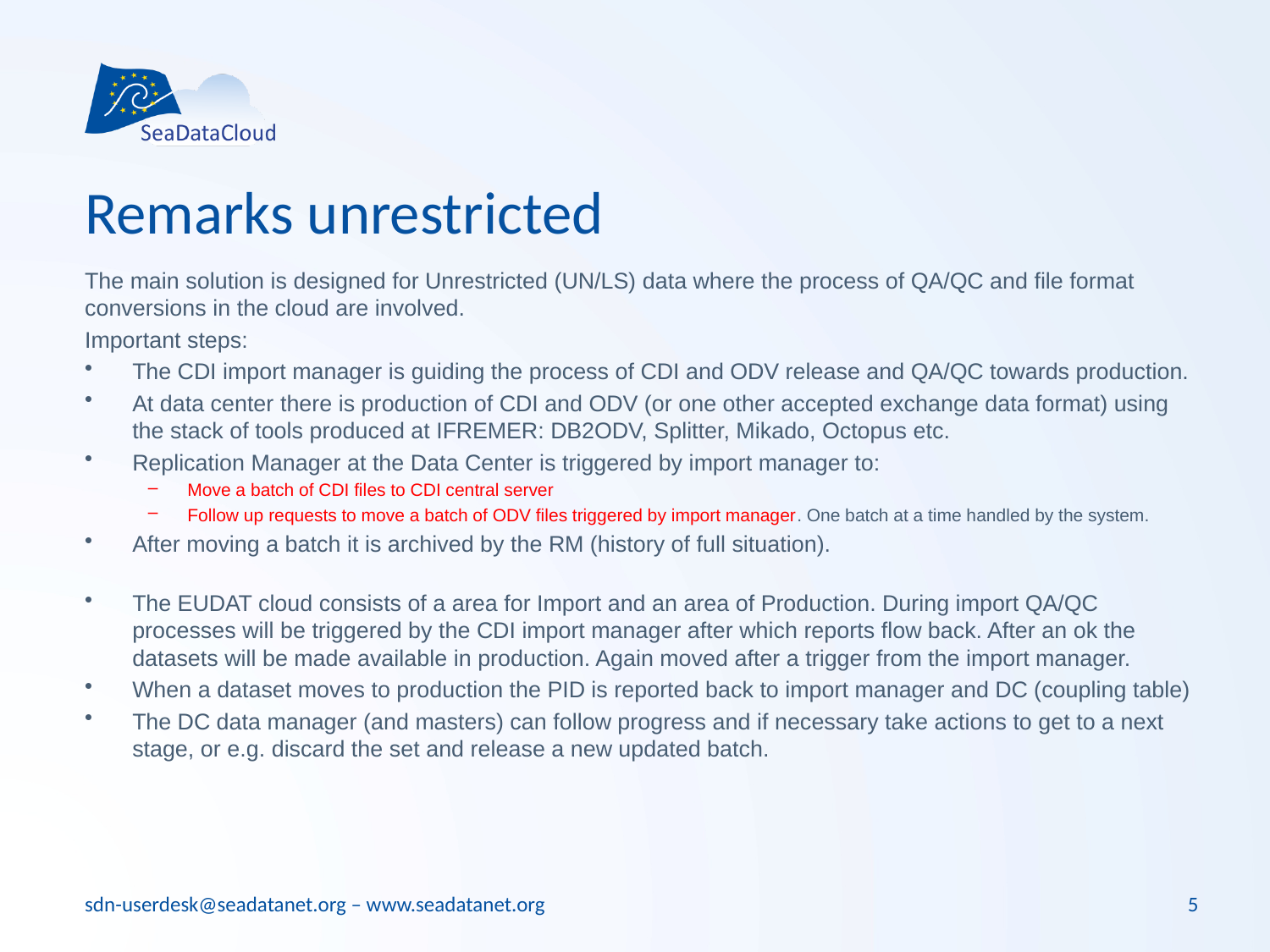

# Remarks unrestricted
The main solution is designed for Unrestricted (UN/LS) data where the process of QA/QC and file format conversions in the cloud are involved.
Important steps:
The CDI import manager is guiding the process of CDI and ODV release and QA/QC towards production.
At data center there is production of CDI and ODV (or one other accepted exchange data format) using the stack of tools produced at IFREMER: DB2ODV, Splitter, Mikado, Octopus etc.
Replication Manager at the Data Center is triggered by import manager to:
Move a batch of CDI files to CDI central server
Follow up requests to move a batch of ODV files triggered by import manager. One batch at a time handled by the system.
After moving a batch it is archived by the RM (history of full situation).
The EUDAT cloud consists of a area for Import and an area of Production. During import QA/QC processes will be triggered by the CDI import manager after which reports flow back. After an ok the datasets will be made available in production. Again moved after a trigger from the import manager.
When a dataset moves to production the PID is reported back to import manager and DC (coupling table)
The DC data manager (and masters) can follow progress and if necessary take actions to get to a next stage, or e.g. discard the set and release a new updated batch.

5